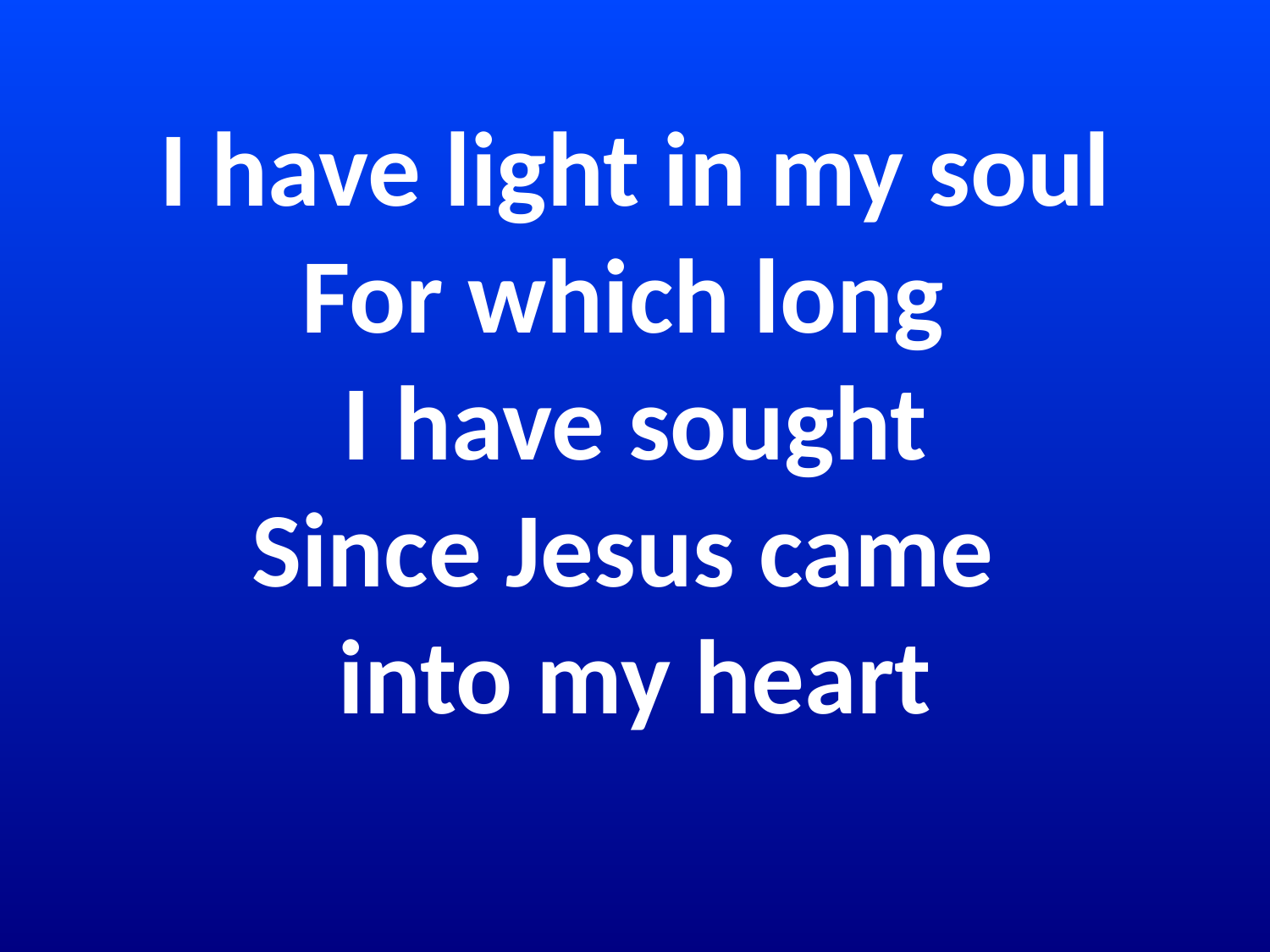

# I have light in my soul For which long I have sought Since Jesus came into my heart